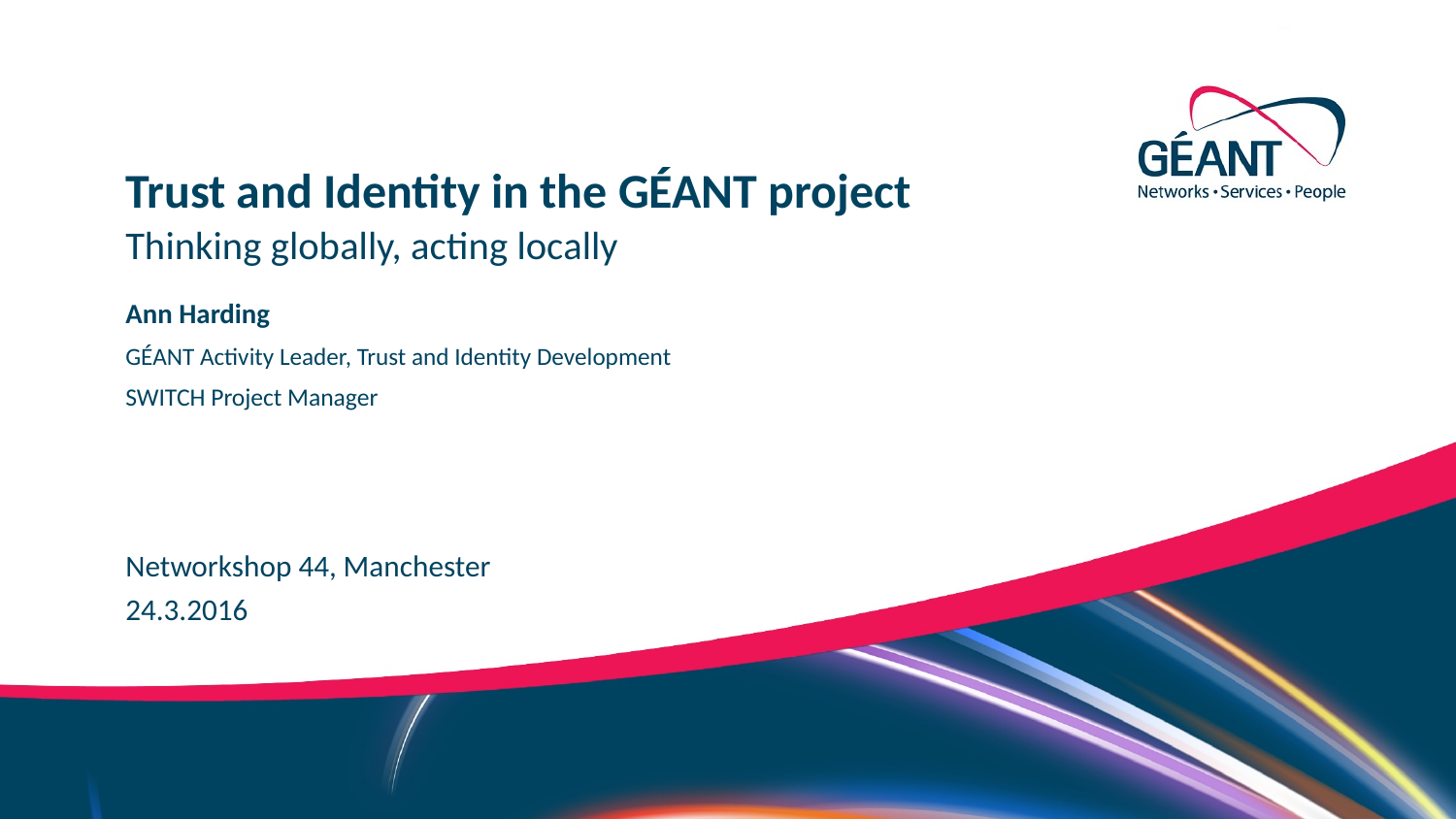

Trust and Identity in the GÉANT project
Thinking globally, acting locally
Ann Harding
GÉANT Activity Leader, Trust and Identity Development
SWITCH Project Manager
Networkshop 44, Manchester
24.3.2016